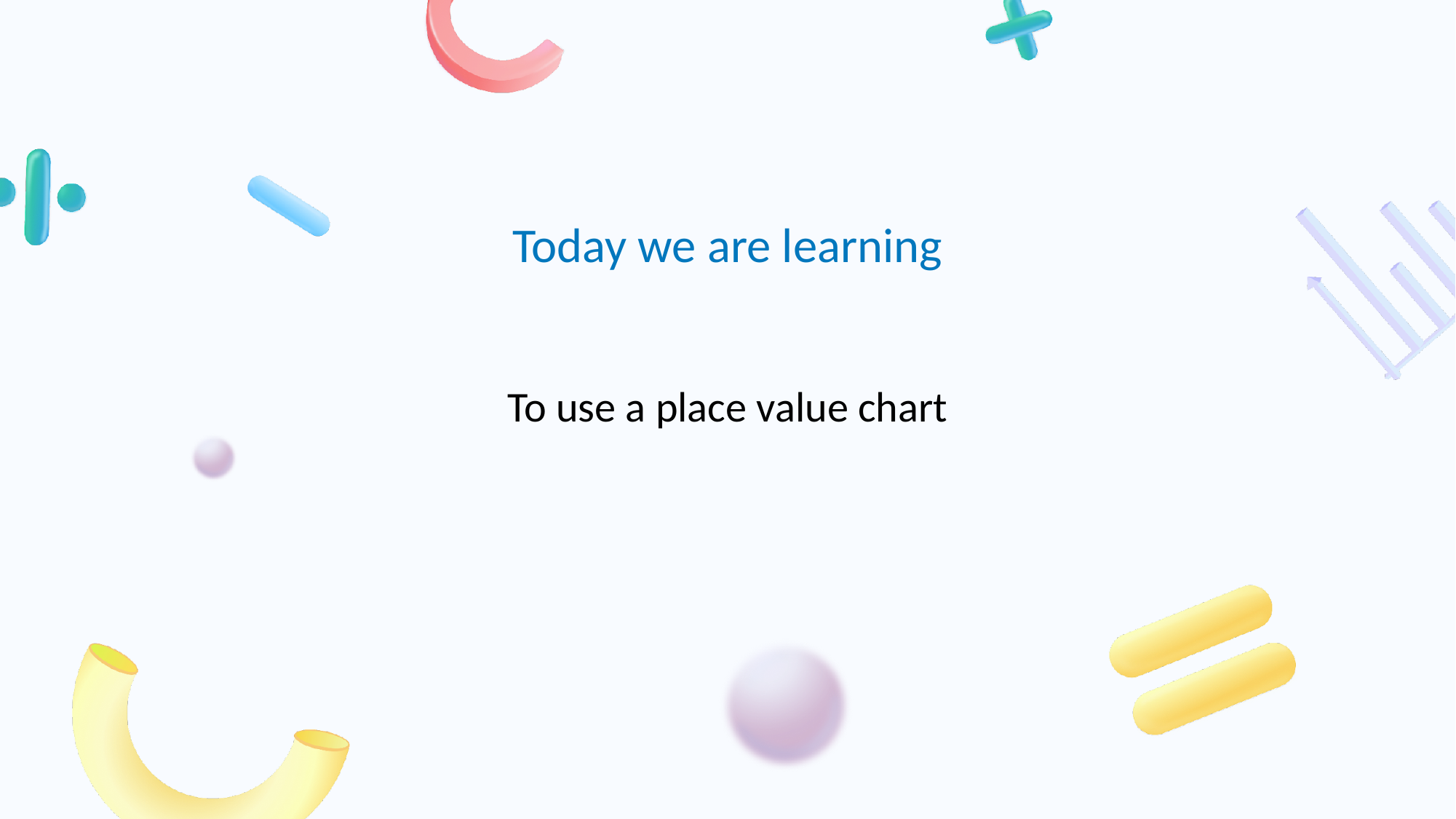

# To use a place value chart